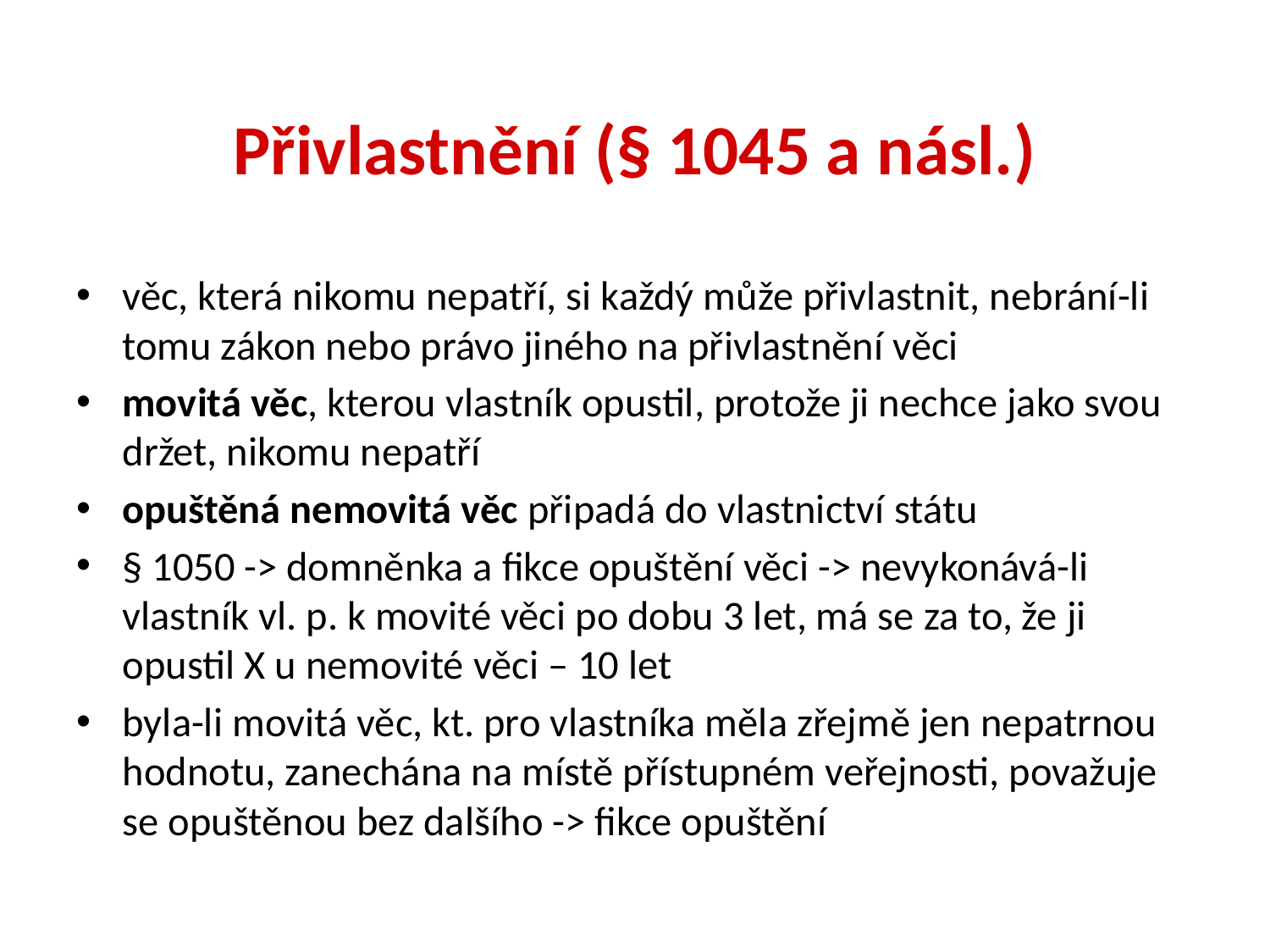

# Přivlastnění (§ 1045 a násl.)

věc, která nikomu nepatří, si každý může přivlastnit, nebrání-li tomu zákon nebo právo jiného na přivlastnění věci
movitá věc, kterou vlastník opustil, protože ji nechce jako svou držet, nikomu nepatří
opuštěná nemovitá věc připadá do vlastnictví státu
§ 1050 -> domněnka a fikce opuštění věci -> nevykonává-li vlastník vl. p. k movité věci po dobu 3 let, má se za to, že ji opustil X u nemovité věci – 10 let
byla-li movitá věc, kt. pro vlastníka měla zřejmě jen nepatrnou hodnotu, zanechána na místě přístupném veřejnosti, považuje se opuštěnou bez dalšího -> fikce opuštění